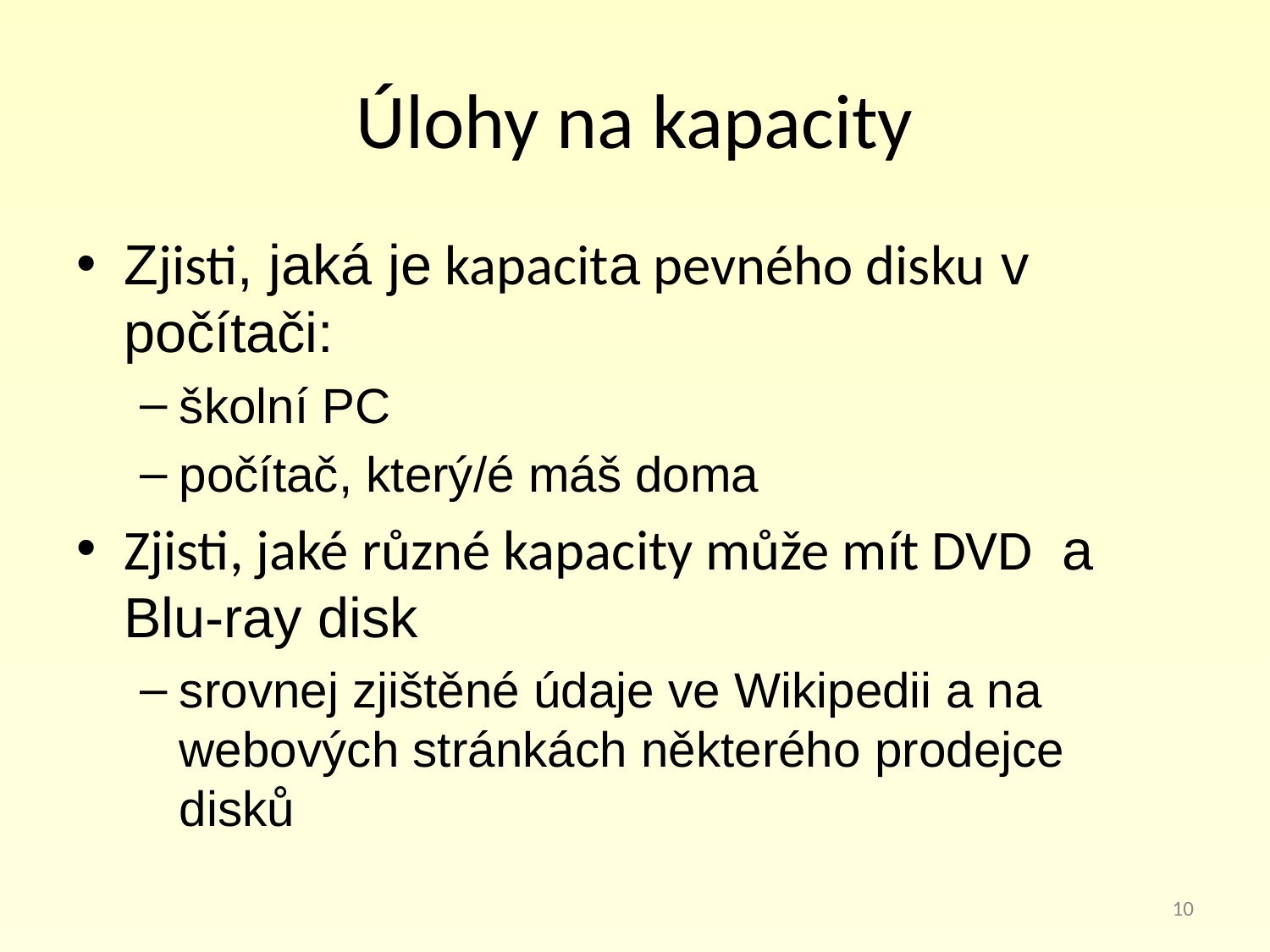

# Úlohy na kapacity
Zjisti, jaká je kapacita pevného disku v počítači:
školní PC
počítač, který/é máš doma
Zjisti, jaké různé kapacity může mít DVD  a Blu-ray disk
srovnej zjištěné údaje ve Wikipedii a na webových stránkách některého prodejce disků
10